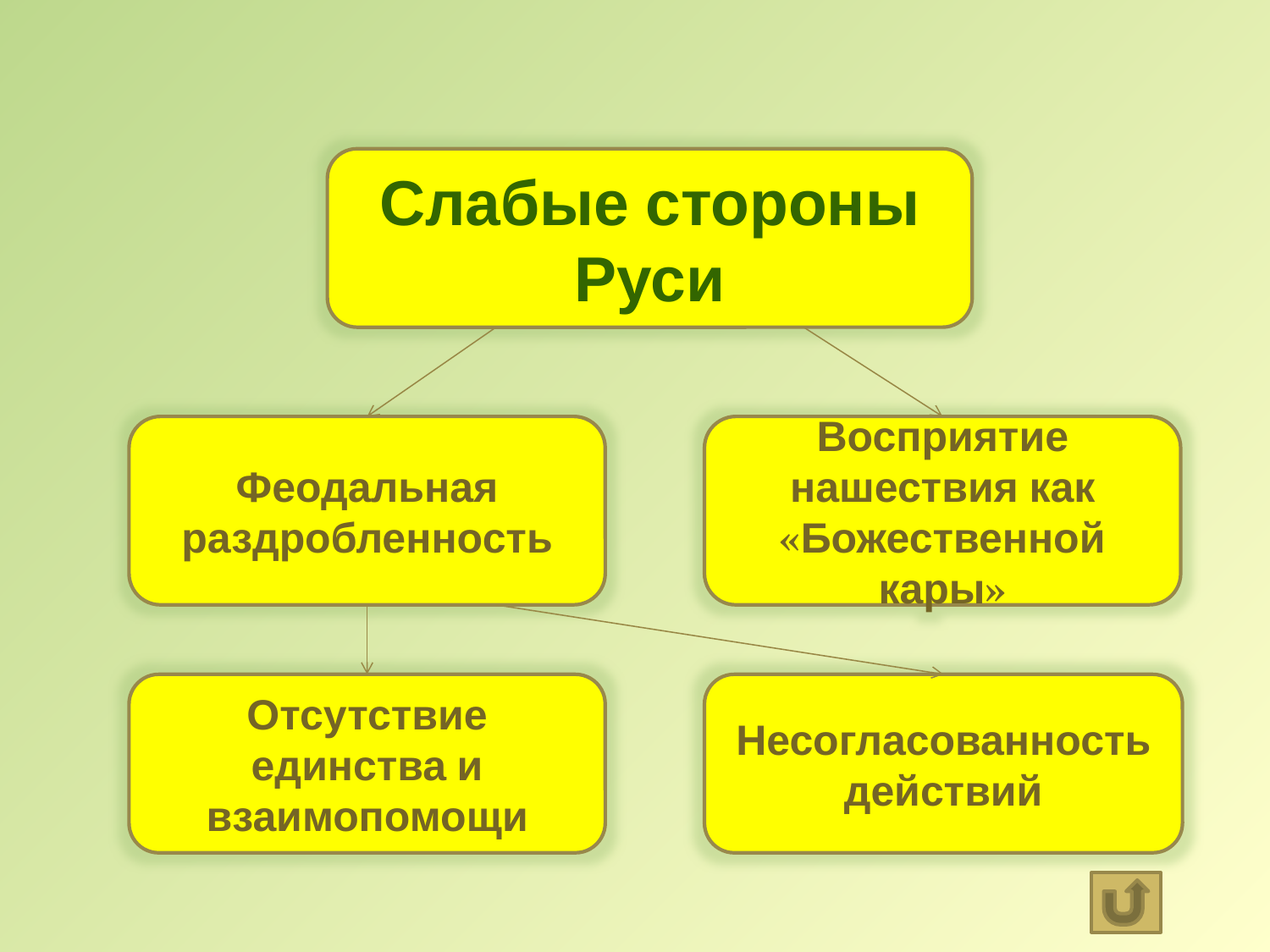

Слабые стороны Руси
Феодальная раздробленность
Восприятие нашествия как «Божественной кары»
Отсутствие единства и взаимопомощи
Несогласованность действий